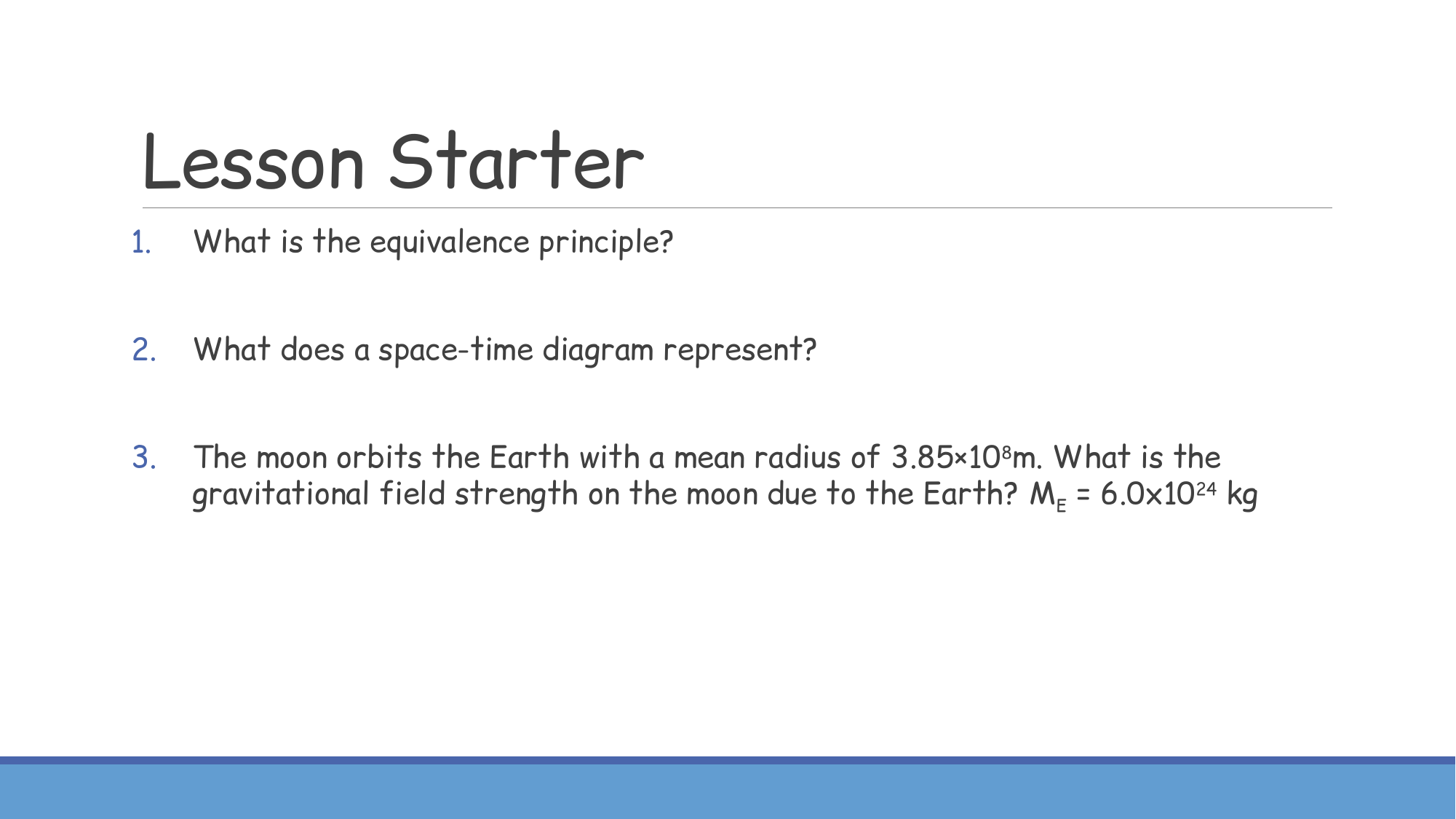

# Lesson Starter
What is the equivalence principle?

What does a space-time diagram represent?

The moon orbits the Earth with a mean radius of 3.85×108m. What is the gravitational field strength on the moon due to the Earth? ME = 6.0x1024 kg